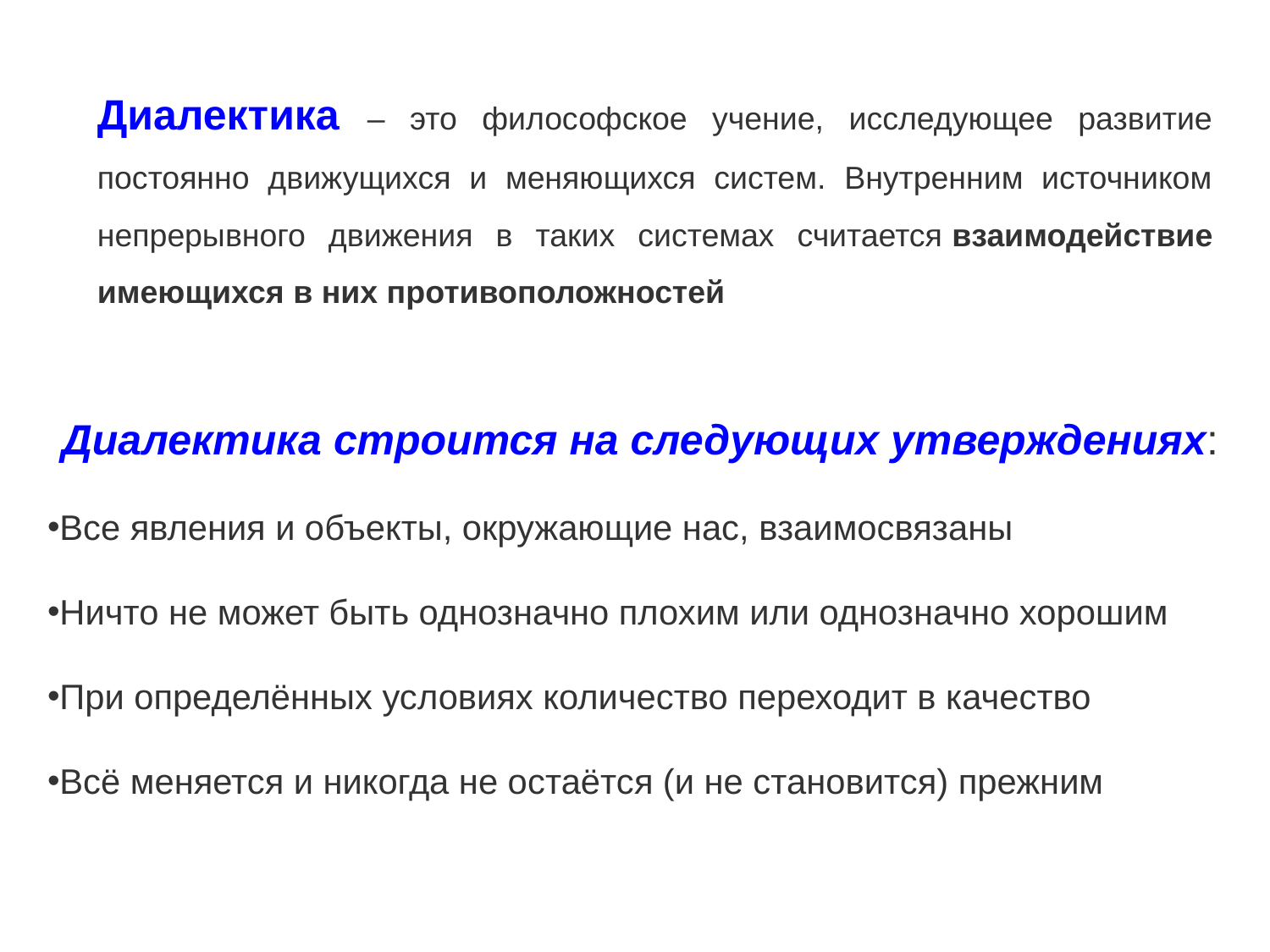

Диалектика – это философское учение, исследующее развитие постоянно движущихся и меняющихся систем. Внутренним источником непрерывного движения в таких системах считается взаимодействие имеющихся в них противоположностей
Диалектика строится на следующих утверждениях:

Все явления и объекты, окружающие нас, взаимосвязаны

Ничто не может быть однозначно плохим или однозначно хорошим

При определённых условиях количество переходит в качество

Всё меняется и никогда не остаётся (и не становится) прежним